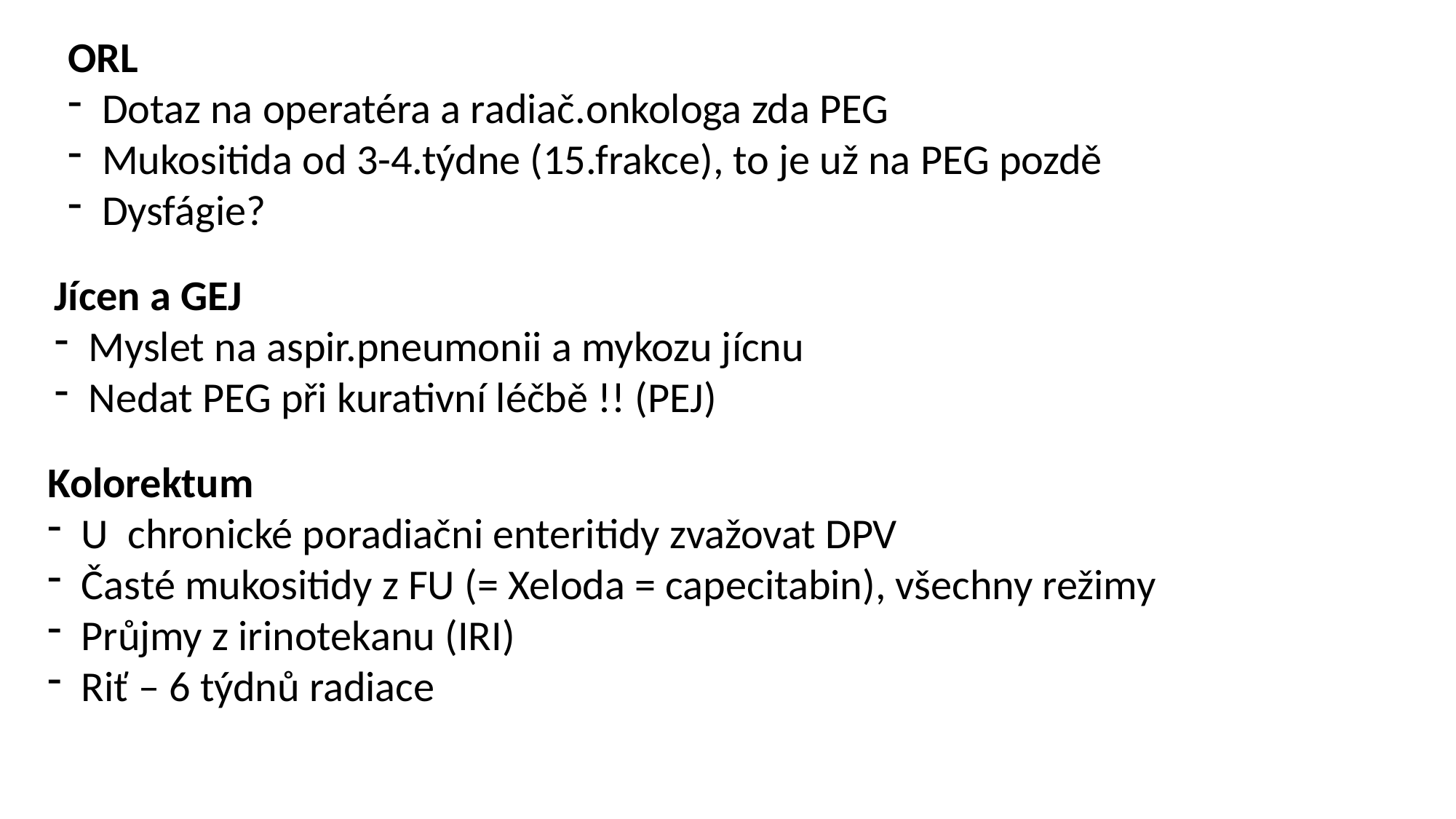

ORL
Dotaz na operatéra a radiač.onkologa zda PEG
Mukositida od 3-4.týdne (15.frakce), to je už na PEG pozdě
Dysfágie?
Jícen a GEJ
Myslet na aspir.pneumonii a mykozu jícnu
Nedat PEG při kurativní léčbě !! (PEJ)
Kolorektum
U  chronické poradiačni enteritidy zvažovat DPV
Časté mukositidy z FU (= Xeloda = capecitabin), všechny režimy
Průjmy z irinotekanu (IRI)
Riť – 6 týdnů radiace